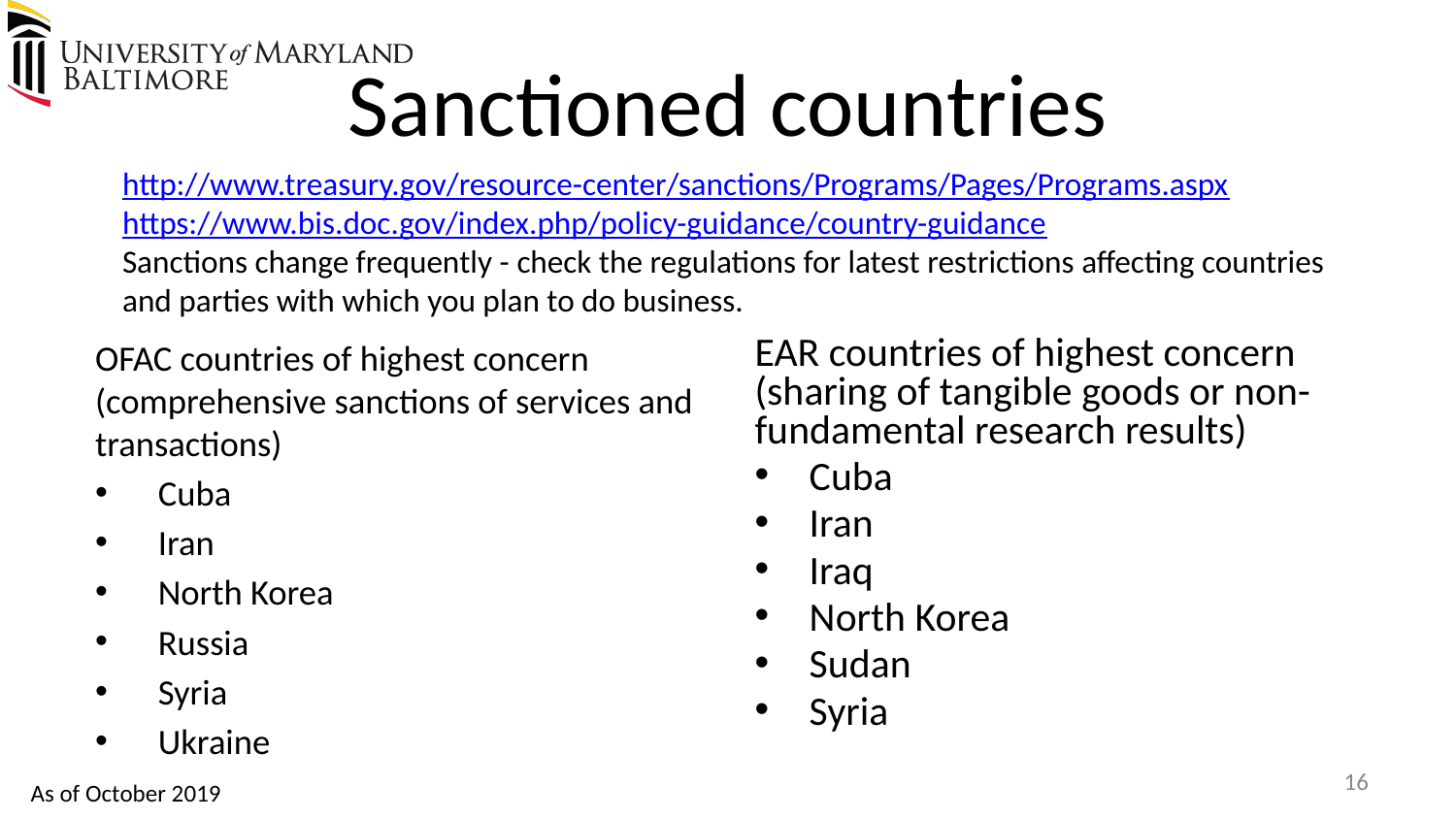

# Sanctioned countries
http://www.treasury.gov/resource-center/sanctions/Programs/Pages/Programs.aspx
https://www.bis.doc.gov/index.php/policy-guidance/country-guidance
Sanctions change frequently - check the regulations for latest restrictions affecting countries and parties with which you plan to do business.
OFAC countries of highest concern (comprehensive sanctions of services and transactions)
Cuba
Iran
North Korea
Russia
Syria
Ukraine
EAR countries of highest concern (sharing of tangible goods or non-fundamental research results)
Cuba
Iran
Iraq
North Korea
Sudan
Syria
16
As of October 2019